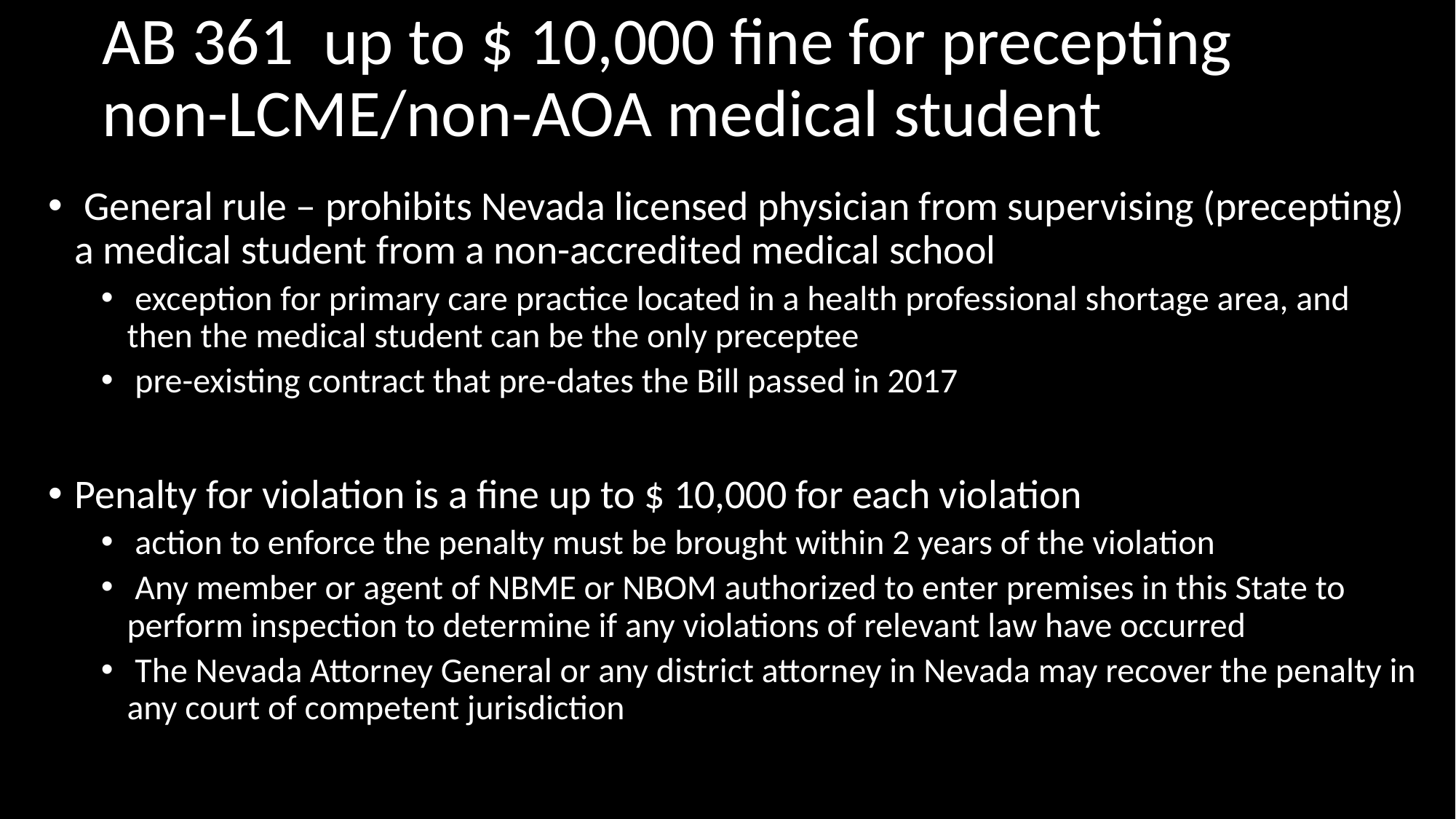

# AB 361  up to $ 10,000 fine for precepting non-LCME/non-AOA medical student
 General rule – prohibits Nevada licensed physician from supervising (precepting) a medical student from a non-accredited medical school
 exception for primary care practice located in a health professional shortage area, and then the medical student can be the only preceptee
 pre-existing contract that pre-dates the Bill passed in 2017

Penalty for violation is a fine up to $ 10,000 for each violation
 action to enforce the penalty must be brought within 2 years of the violation
 Any member or agent of NBME or NBOM authorized to enter premises in this State to perform inspection to determine if any violations of relevant law have occurred
 The Nevada Attorney General or any district attorney in Nevada may recover the penalty in any court of competent jurisdiction